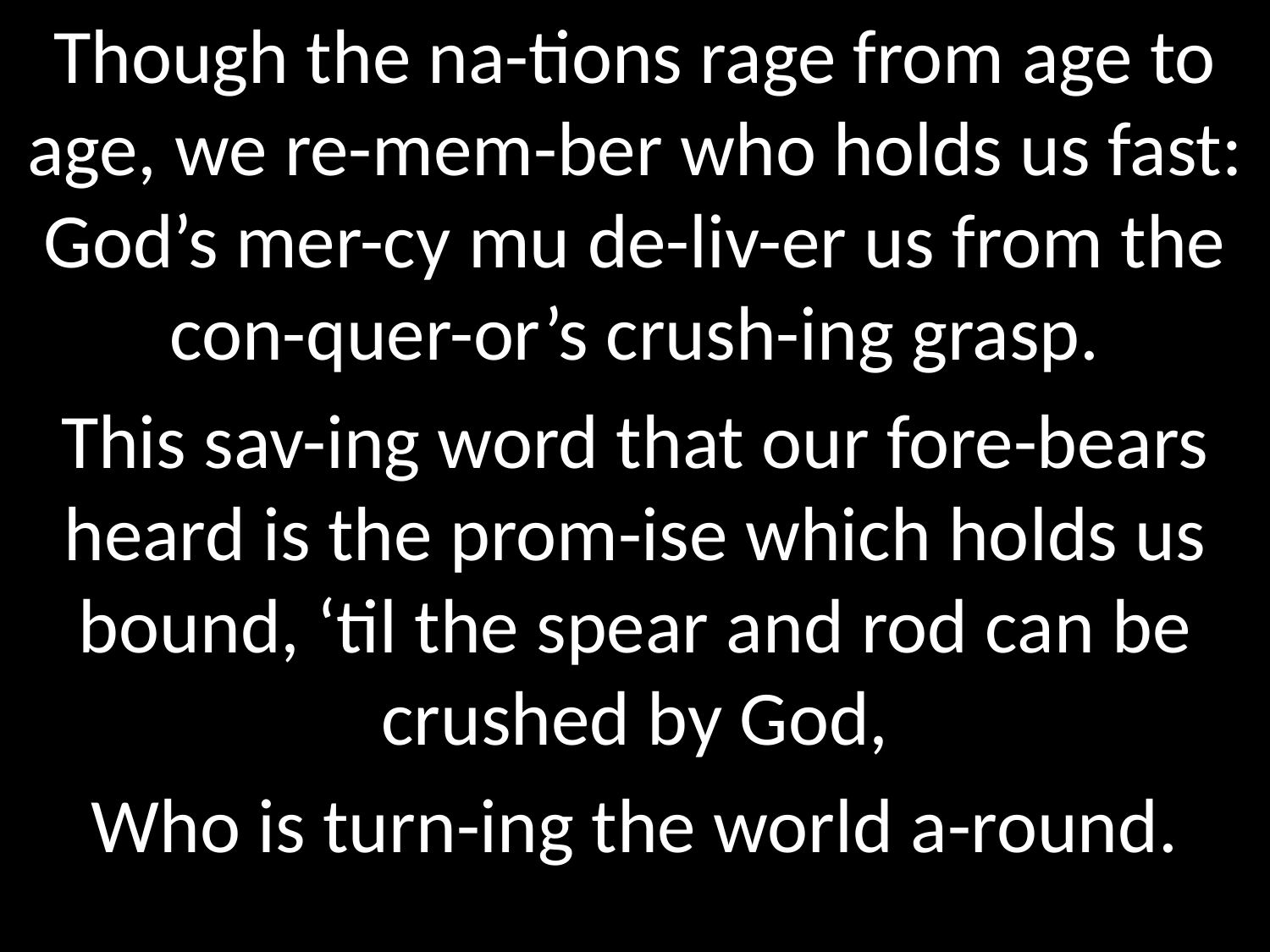

Though the na-tions rage from age to age, we re-mem-ber who holds us fast: God’s mer-cy mu de-liv-er us from the con-quer-or’s crush-ing grasp.
This sav-ing word that our fore-bears heard is the prom-ise which holds us bound, ‘til the spear and rod can be crushed by God,
Who is turn-ing the world a-round.